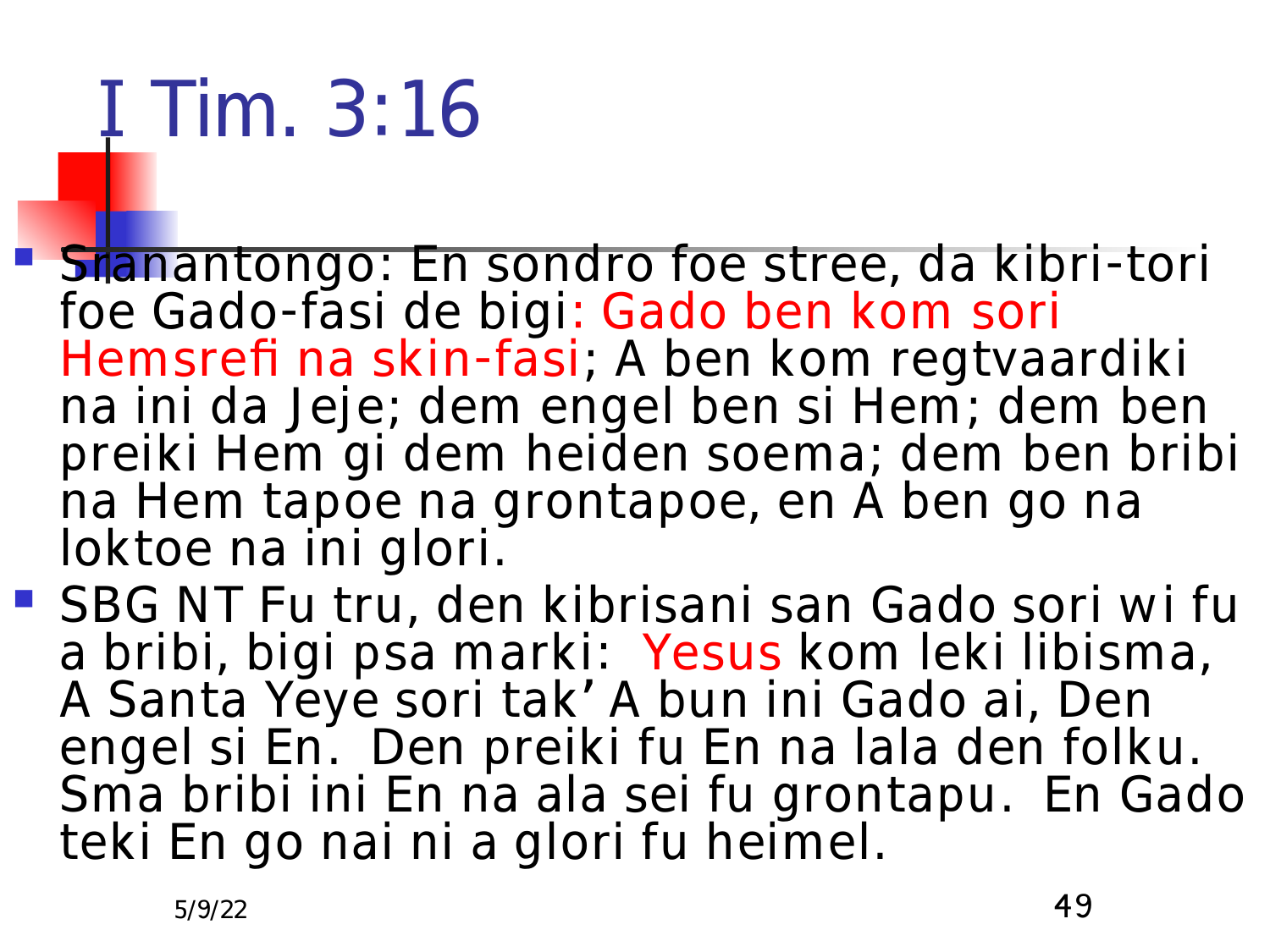

# I Tim. 3:16
Sranantongo: En sondro foe stree, da kibri-tori foe Gado-fasi de bigi: Gado ben kom sori Hemsrefi na skin-fasi; A ben kom regtvaardiki na ini da Jeje; dem engel ben si Hem; dem ben preiki Hem gi dem heiden soema; dem ben bribi na Hem tapoe na grontapoe, en A ben go na loktoe na ini glori.
SBG NT Fu tru, den kibrisani san Gado sori wi fu a bribi, bigi psa marki:  Yesus kom leki libisma, A Santa Yeye sori tak’ A bun ini Gado ai, Den engel si En.  Den preiki fu En na lala den folku.  Sma bribi ini En na ala sei fu grontapu.  En Gado teki En go nai ni a glori fu heimel.
5/9/22
49